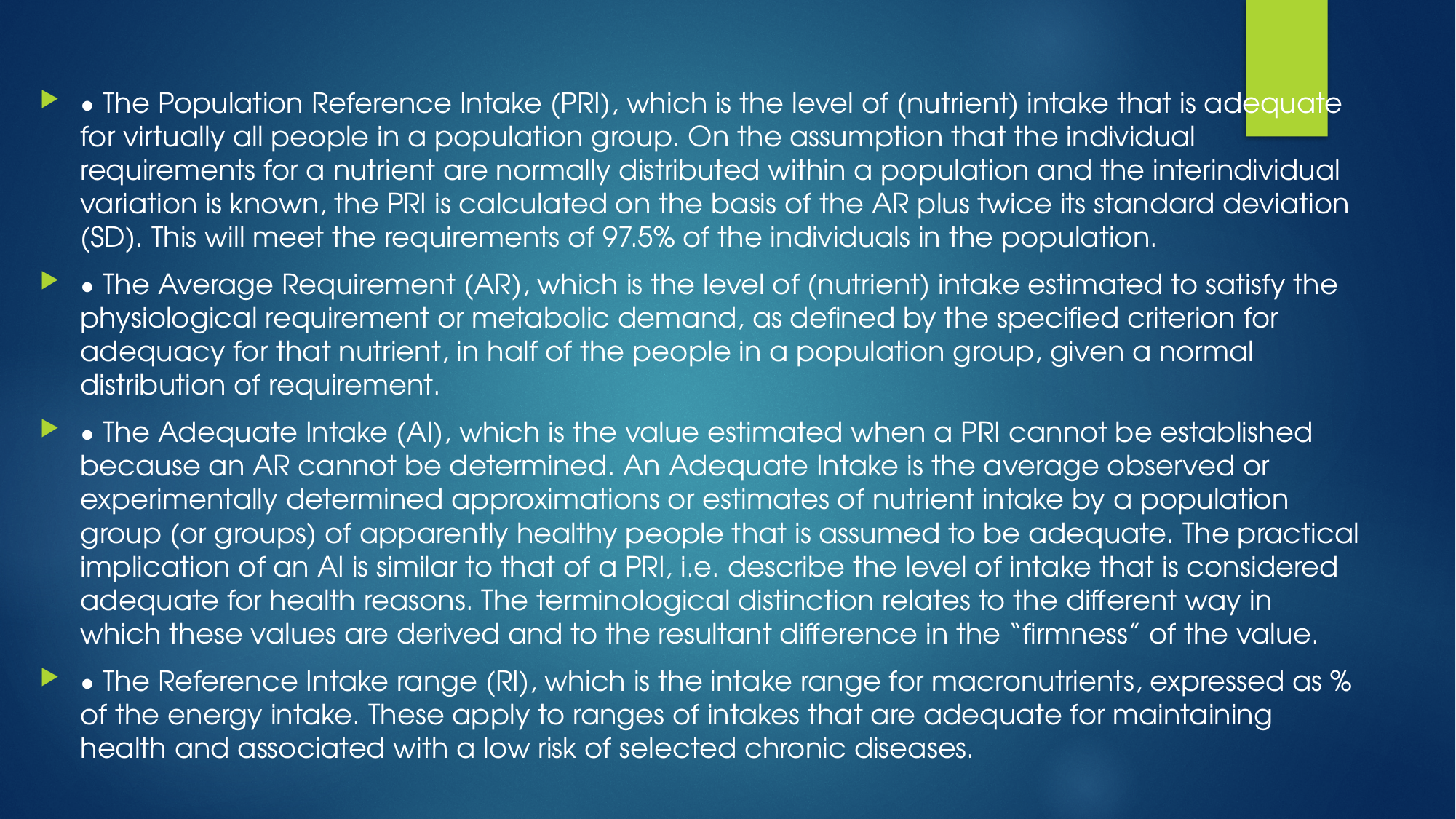

• The Population Reference Intake (PRI), which is the level of (nutrient) intake that is adequate for virtually all people in a population group. On the assumption that the individual requirements for a nutrient are normally distributed within a population and the interindividual variation is known, the PRI is calculated on the basis of the AR plus twice its standard deviation (SD). This will meet the requirements of 97.5% of the individuals in the population.
• The Average Requirement (AR), which is the level of (nutrient) intake estimated to satisfy the physiological requirement or metabolic demand, as defined by the specified criterion for adequacy for that nutrient, in half of the people in a population group, given a normal distribution of requirement.
• The Adequate Intake (AI), which is the value estimated when a PRI cannot be established because an AR cannot be determined. An Adequate Intake is the average observed or experimentally determined approximations or estimates of nutrient intake by a population group (or groups) of apparently healthy people that is assumed to be adequate. The practical implication of an AI is similar to that of a PRI, i.e. describe the level of intake that is considered adequate for health reasons. The terminological distinction relates to the different way in which these values are derived and to the resultant difference in the “firmness” of the value.
• The Reference Intake range (RI), which is the intake range for macronutrients, expressed as % of the energy intake. These apply to ranges of intakes that are adequate for maintaining health and associated with a low risk of selected chronic diseases.